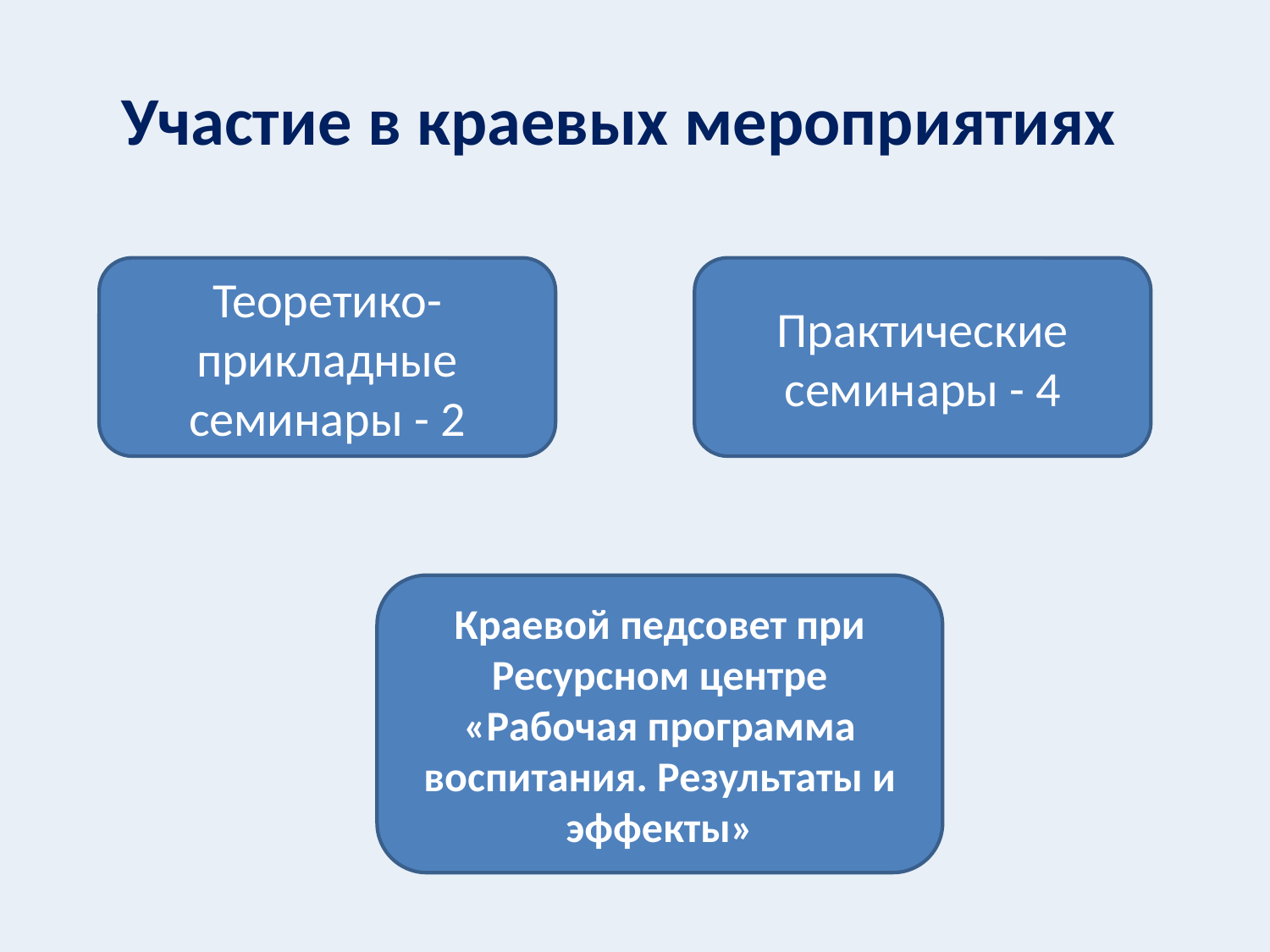

# Участие в краевых мероприятиях
Теоретико-прикладные семинары - 2
Практические семинары - 4
Краевой педсовет при Ресурсном центре «Рабочая программа воспитания. Результаты и эффекты»